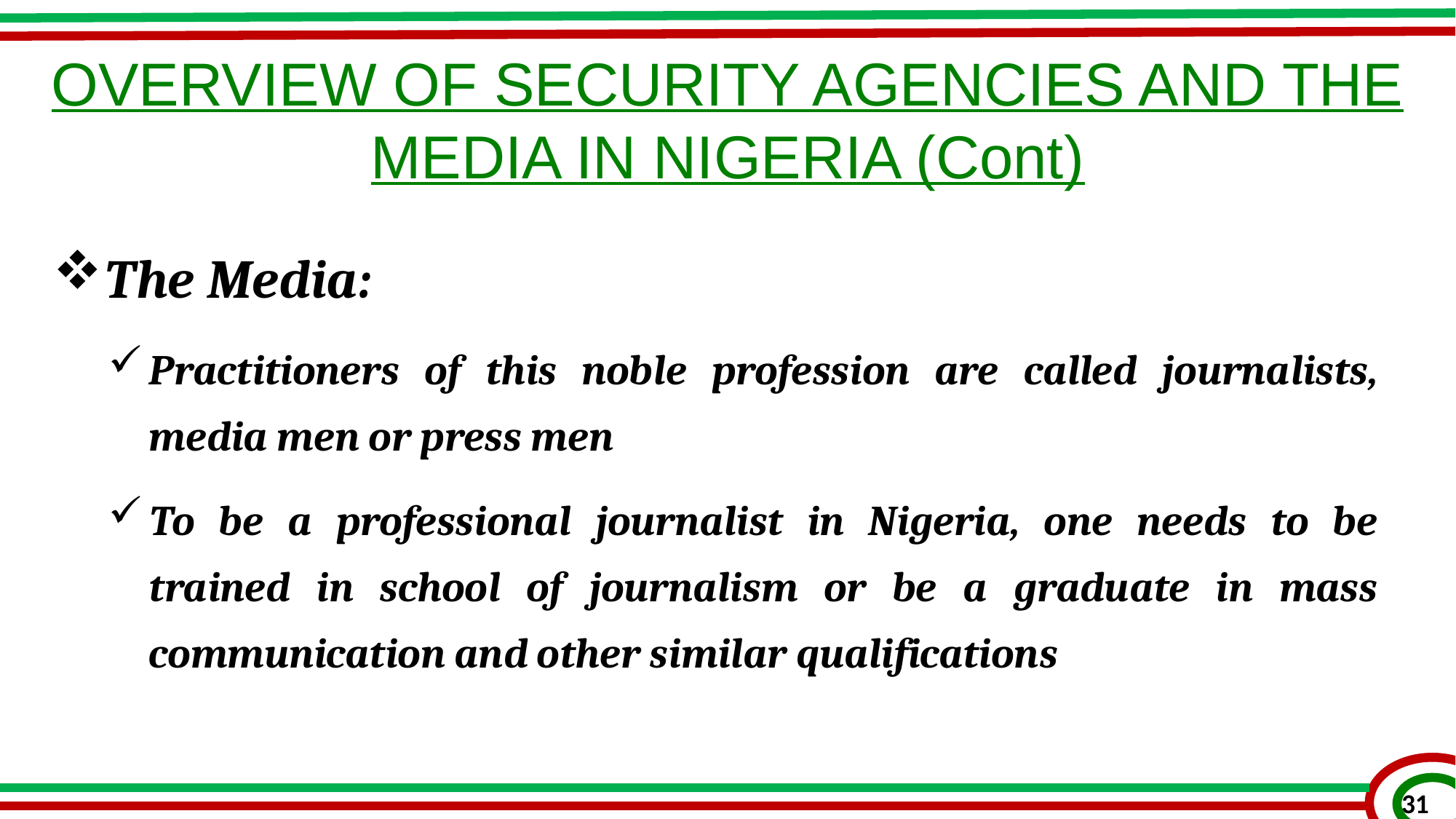

OVERVIEW OF SECURITY AGENCIES AND THE MEDIA IN NIGERIA (Cont)
The Media:
Practitioners of this noble profession are called journalists, media men or press men
To be a professional journalist in Nigeria, one needs to be trained in school of journalism or be a graduate in mass communication and other similar qualifications